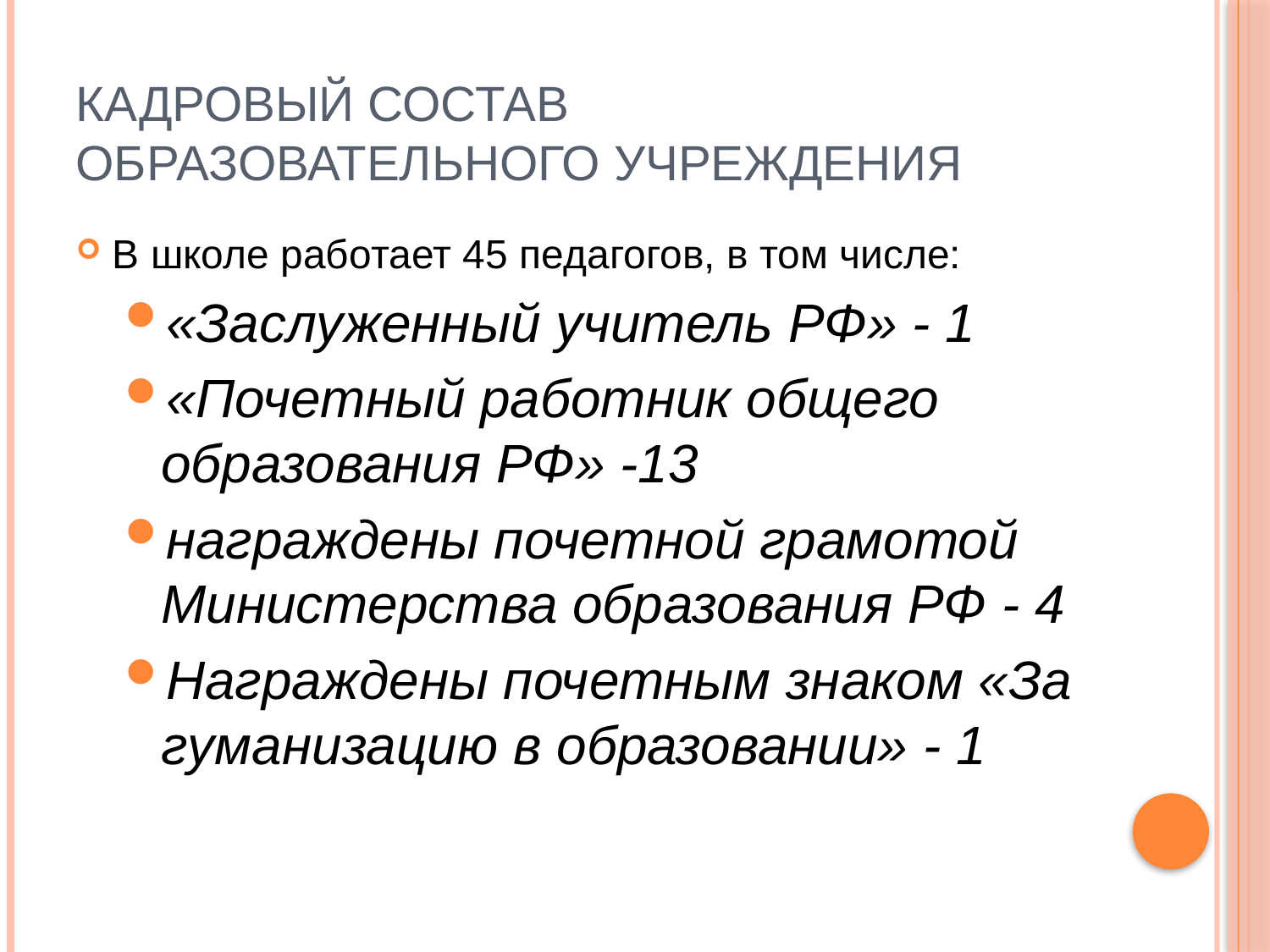

# КАДРОВЫЙ СОСТАВ ОБРАЗОВАТЕЛЬНОГО УЧРЕЖДЕНИЯ
В школе работает 45 педагогов, в том числе:
«Заслуженный учитель РФ» - 1
«Почетный работник общего образования РФ» -13
награждены почетной грамотой Министерства образования РФ - 4
Награждены почетным знаком «За гуманизацию в образовании» - 1